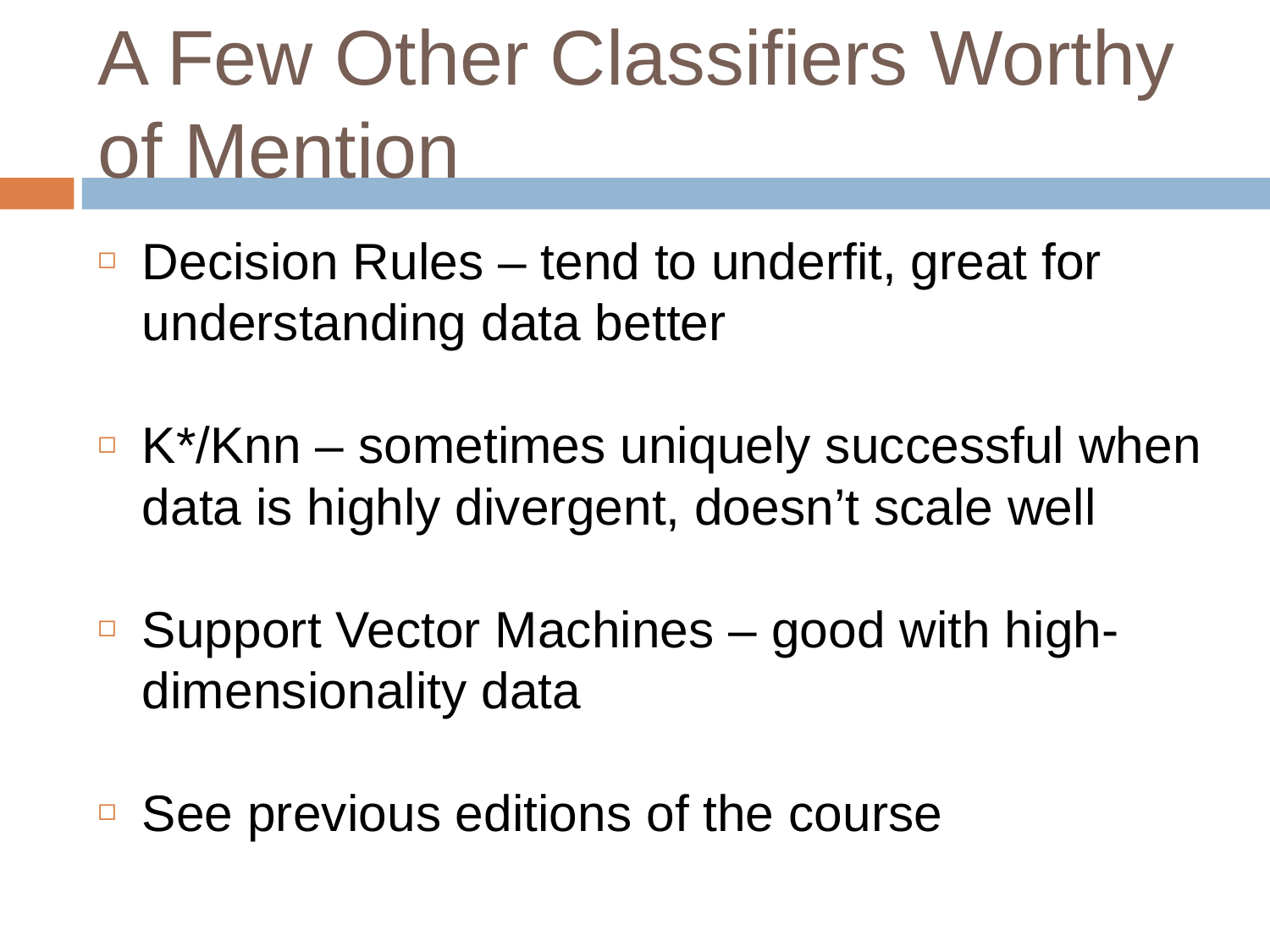

# A Few Other Classifiers Worthy of Mention
Decision Rules – tend to underfit, great for understanding data better

K*/Knn – sometimes uniquely successful when data is highly divergent, doesn’t scale well

Support Vector Machines – good with high-dimensionality data

See previous editions of the course